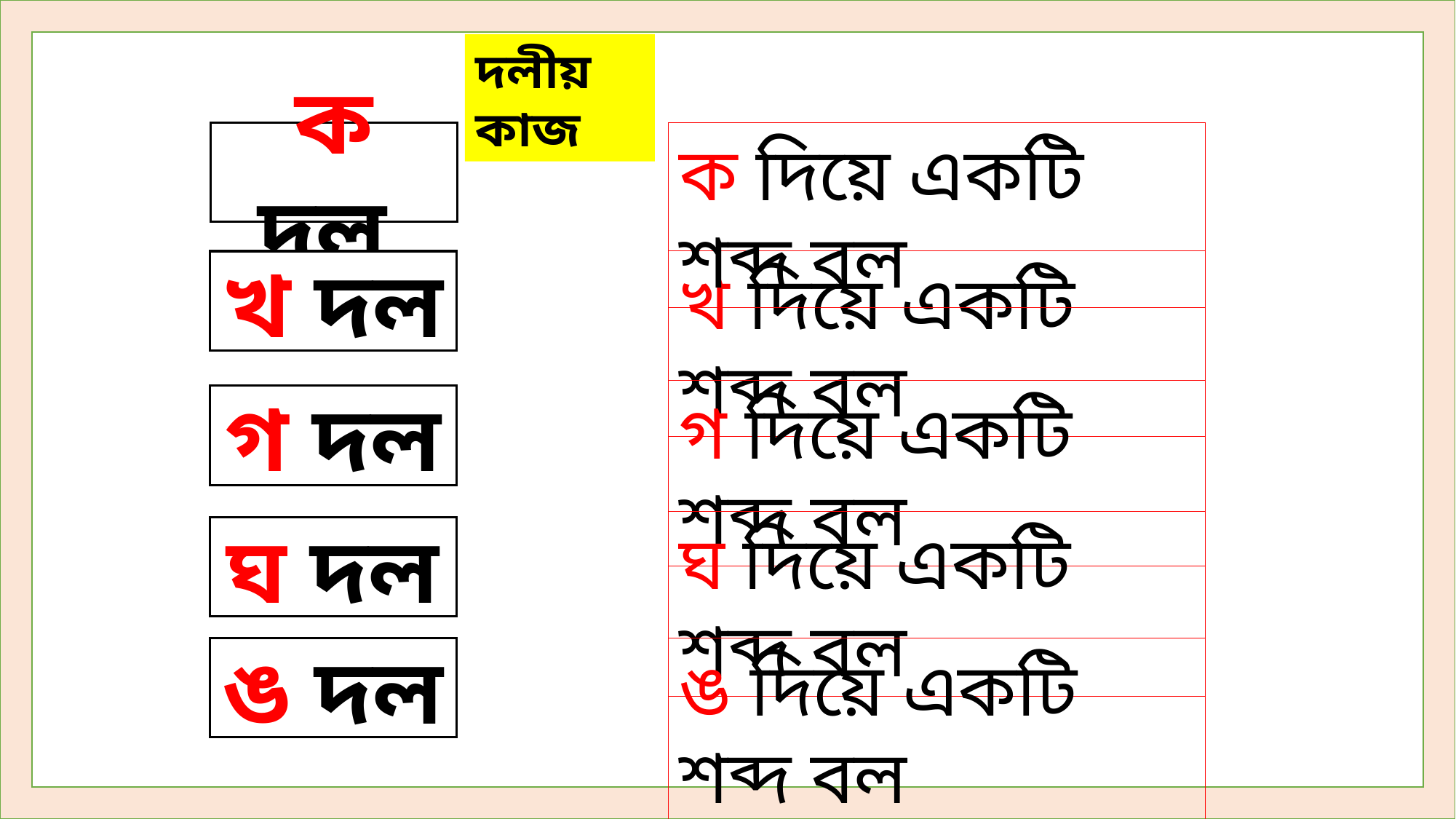

দলীয় কাজ
ক দল
ক দিয়ে একটি শব্দ বল
খ দল
খ দিয়ে একটি শব্দ বল
গ দিয়ে একটি শব্দ বল
গ দল
ঘ দিয়ে একটি শব্দ বল
ঘ দল
ঙ দল
ঙ দিয়ে একটি শব্দ বল